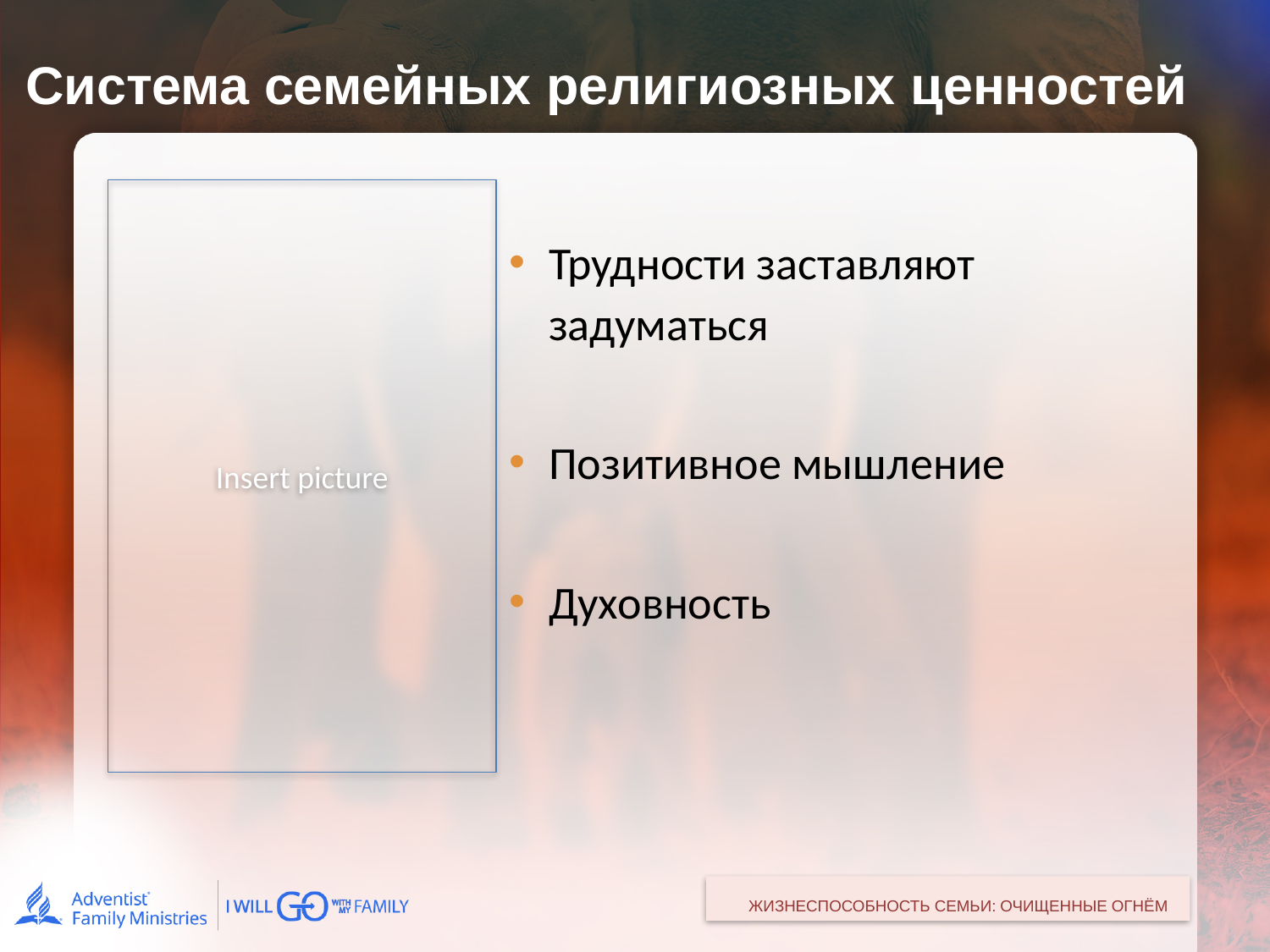

# Система семейных религиозных ценностей
Insert picture
Трудности заставляют задуматься

Позитивное мышление

Духовность

ЖИЗНЕСПОСОБНОСТЬ СЕМЬИ: ОЧИЩЕННЫЕ ОГНЁМ